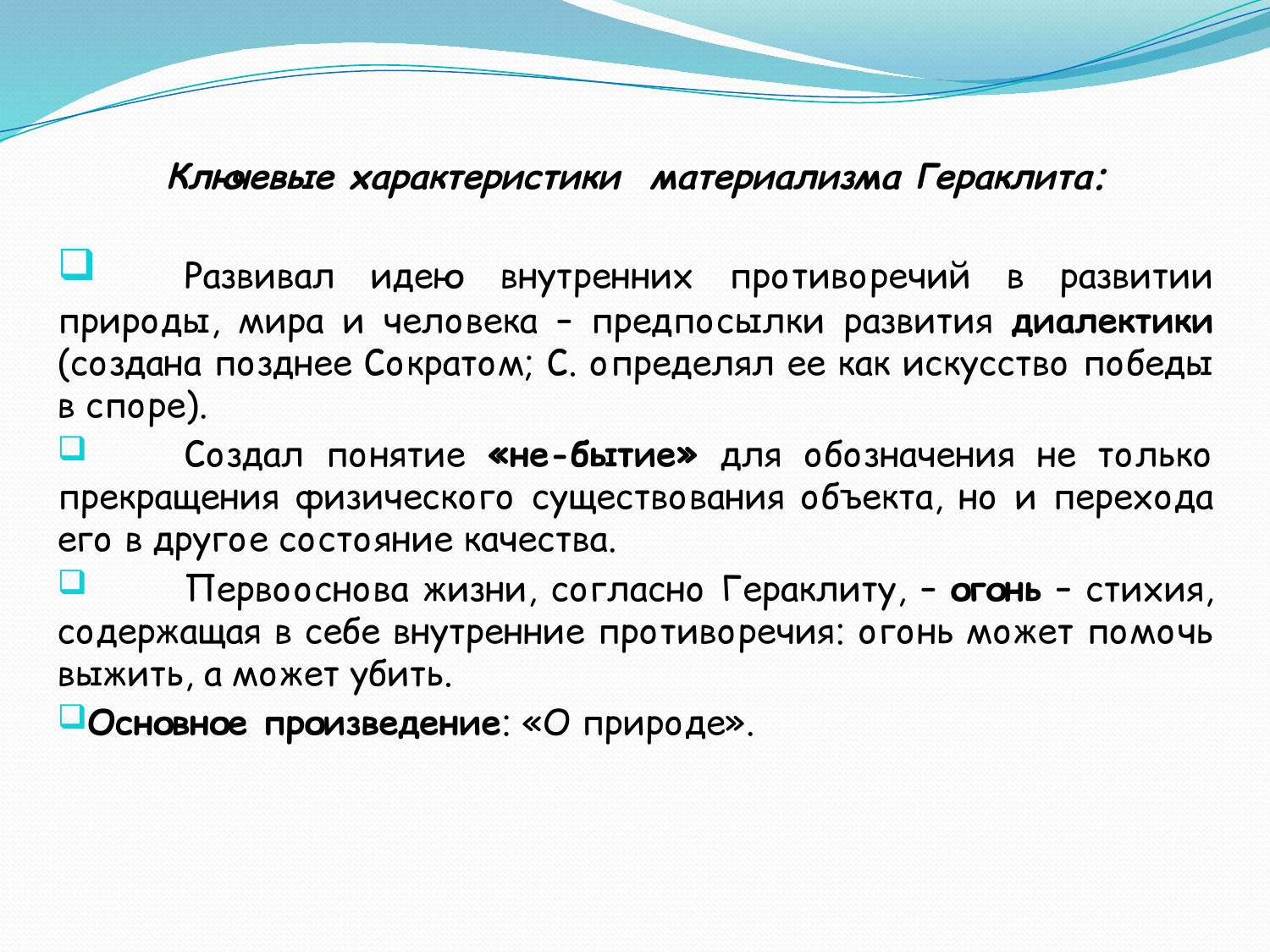

# Ключевые характеристики  материализма Гераклита:
	Развивал идею внутренних противоречий в развитии природы, мира и человека – предпосылки развития диалектики (создана позднее Сократом; С. определял ее как искусство победы в споре).
	Создал понятие «не-бытие» для обозначения не только прекращения физического существования объекта, но и перехода его в другое состояние качества.
	Первооснова жизни, согласно Гераклиту, – огонь – стихия, содержащая в себе внутренние противоречия: огонь может помочь выжить, а может убить.
Основное произведение: «О природе».